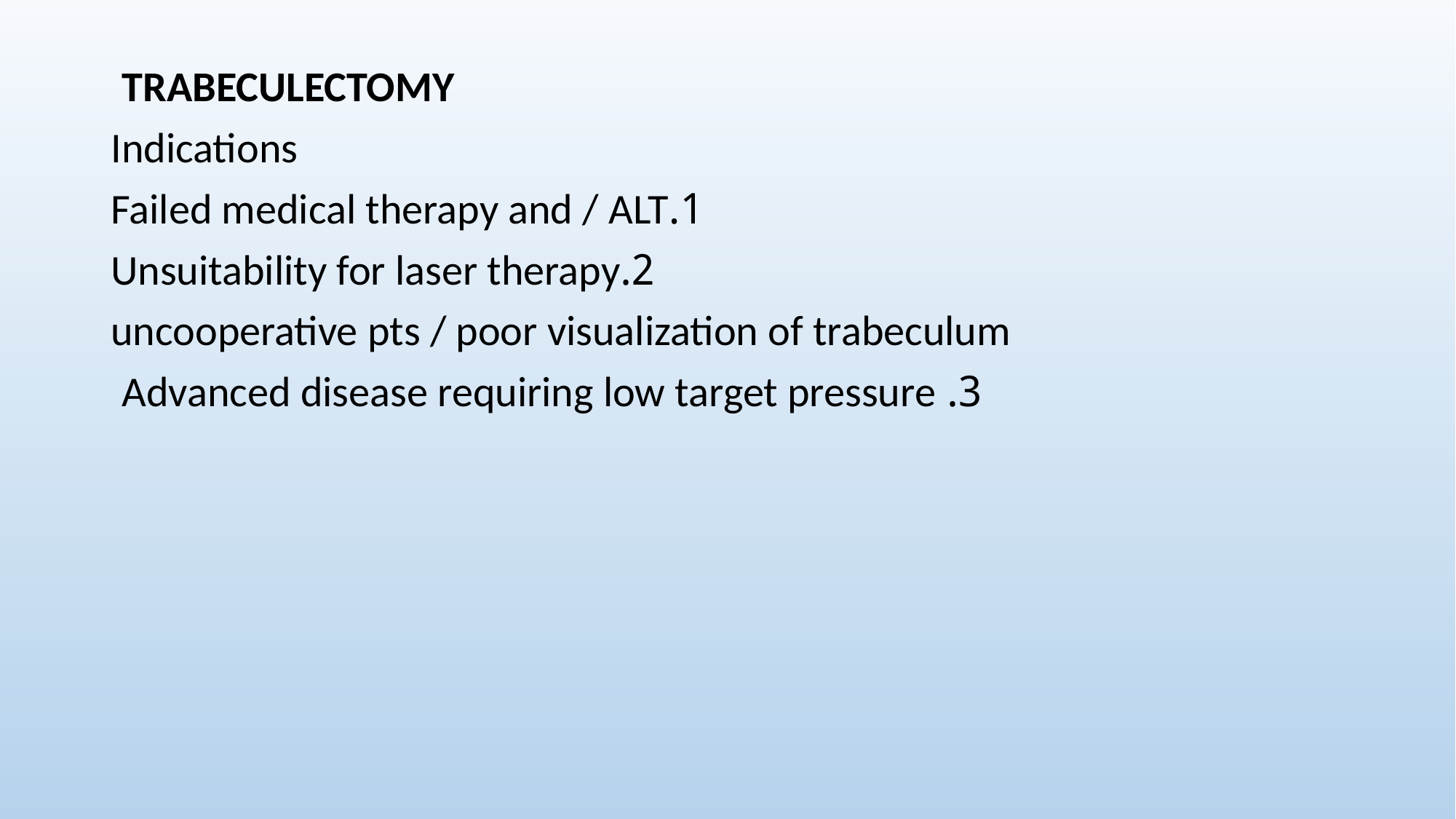

TRABECULECTOMY
Indications
1.Failed medical therapy and / ALT
2.Unsuitability for laser therapy
           uncooperative pts / poor visualization of trabeculum
3. Advanced disease requiring low target pressure